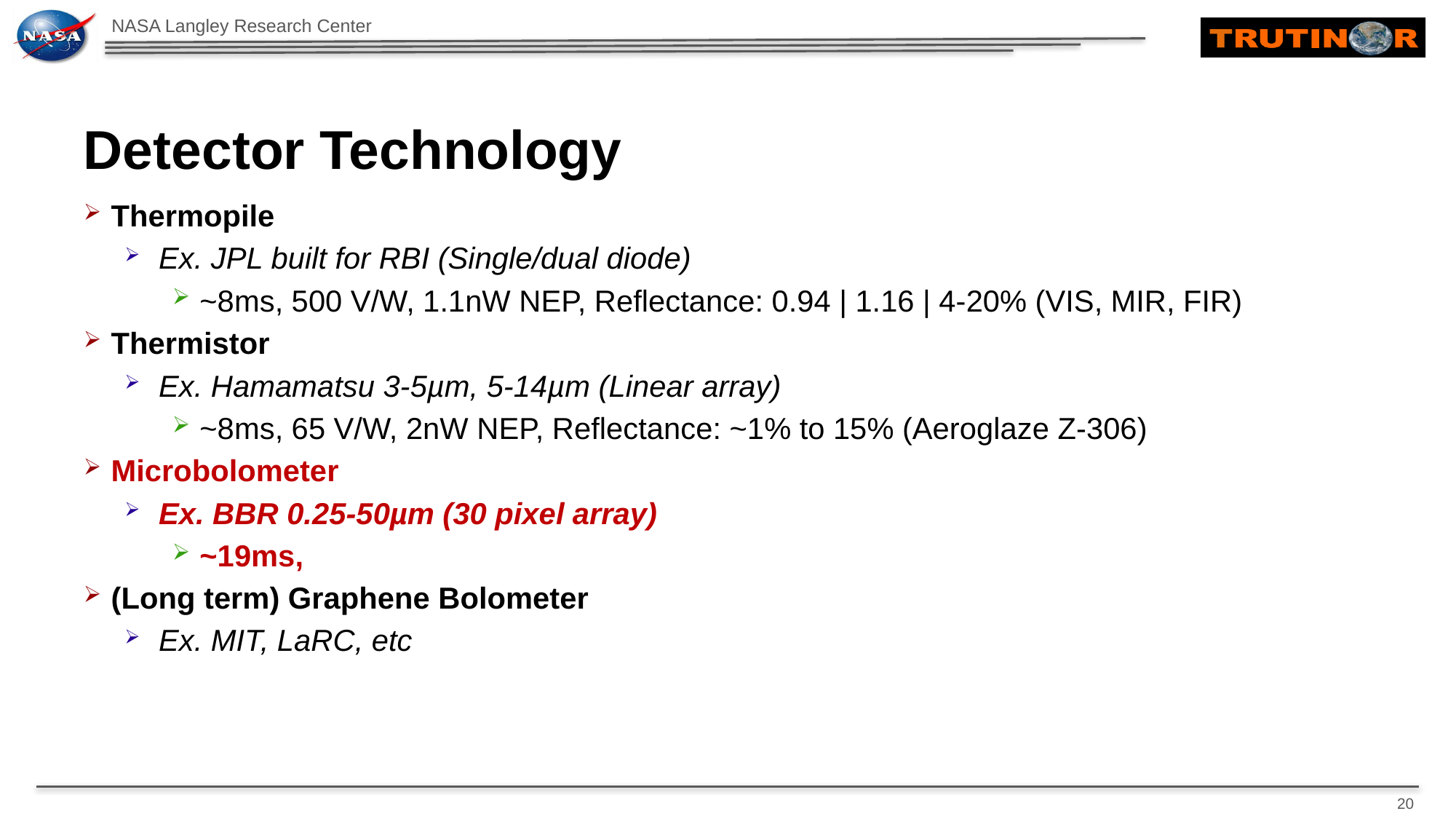

# Detector Technology
Thermopile
Ex. JPL built for RBI (Single/dual diode)
~8ms, 500 V/W, 1.1nW NEP, Reflectance: 0.94 | 1.16 | 4-20% (VIS, MIR, FIR)
Thermistor
Ex. Hamamatsu 3-5µm, 5-14µm (Linear array)
~8ms, 65 V/W, 2nW NEP, Reflectance: ~1% to 15% (Aeroglaze Z-306)
Microbolometer
Ex. BBR 0.25-50µm (30 pixel array)
~19ms,
(Long term) Graphene Bolometer
Ex. MIT, LaRC, etc